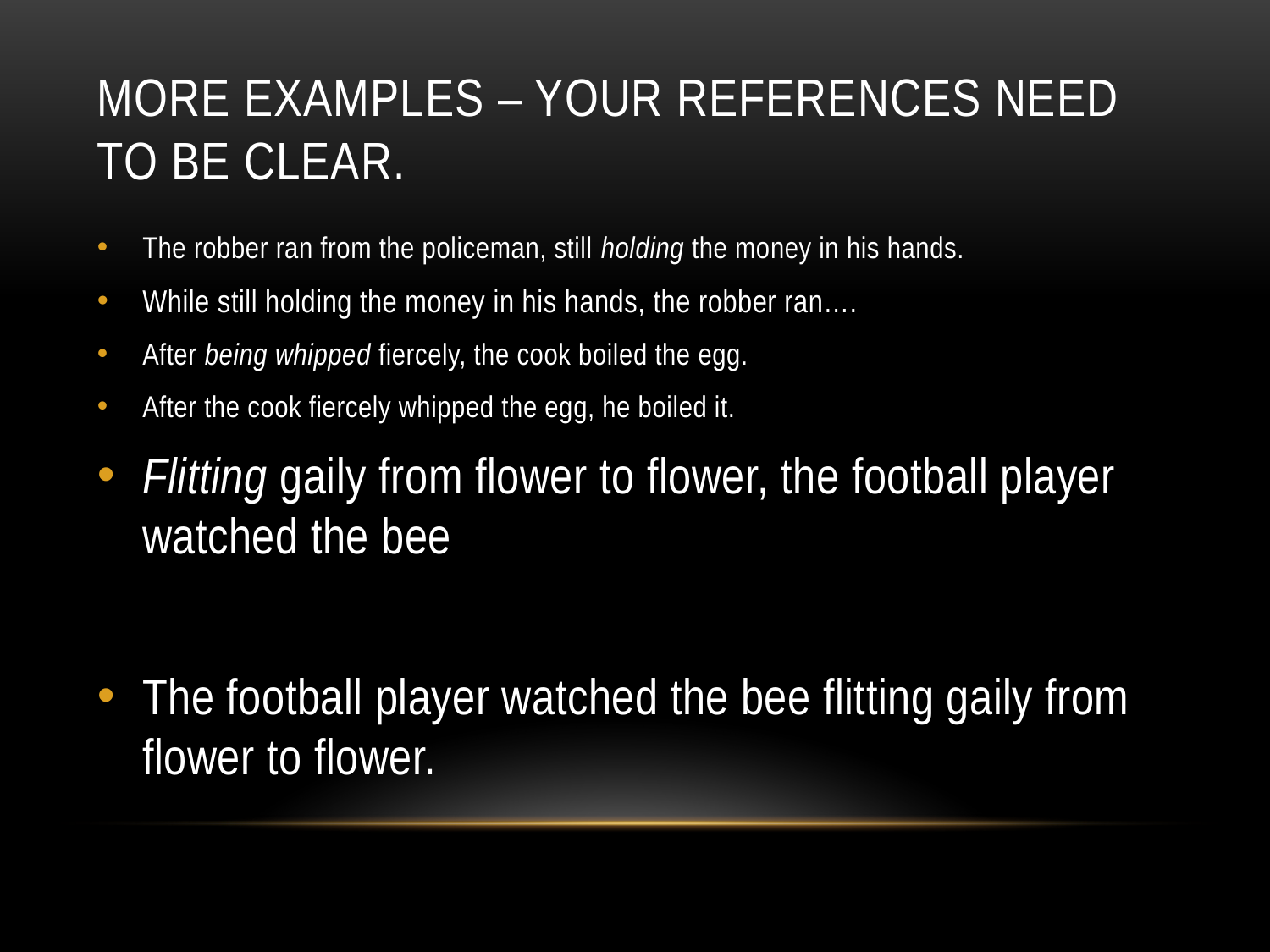

# More examples – your references need to be clear.
The robber ran from the policeman, still holding the money in his hands.
While still holding the money in his hands, the robber ran….
After being whipped fiercely, the cook boiled the egg.
After the cook fiercely whipped the egg, he boiled it.
Flitting gaily from flower to flower, the football player watched the bee

The football player watched the bee flitting gaily from flower to flower.